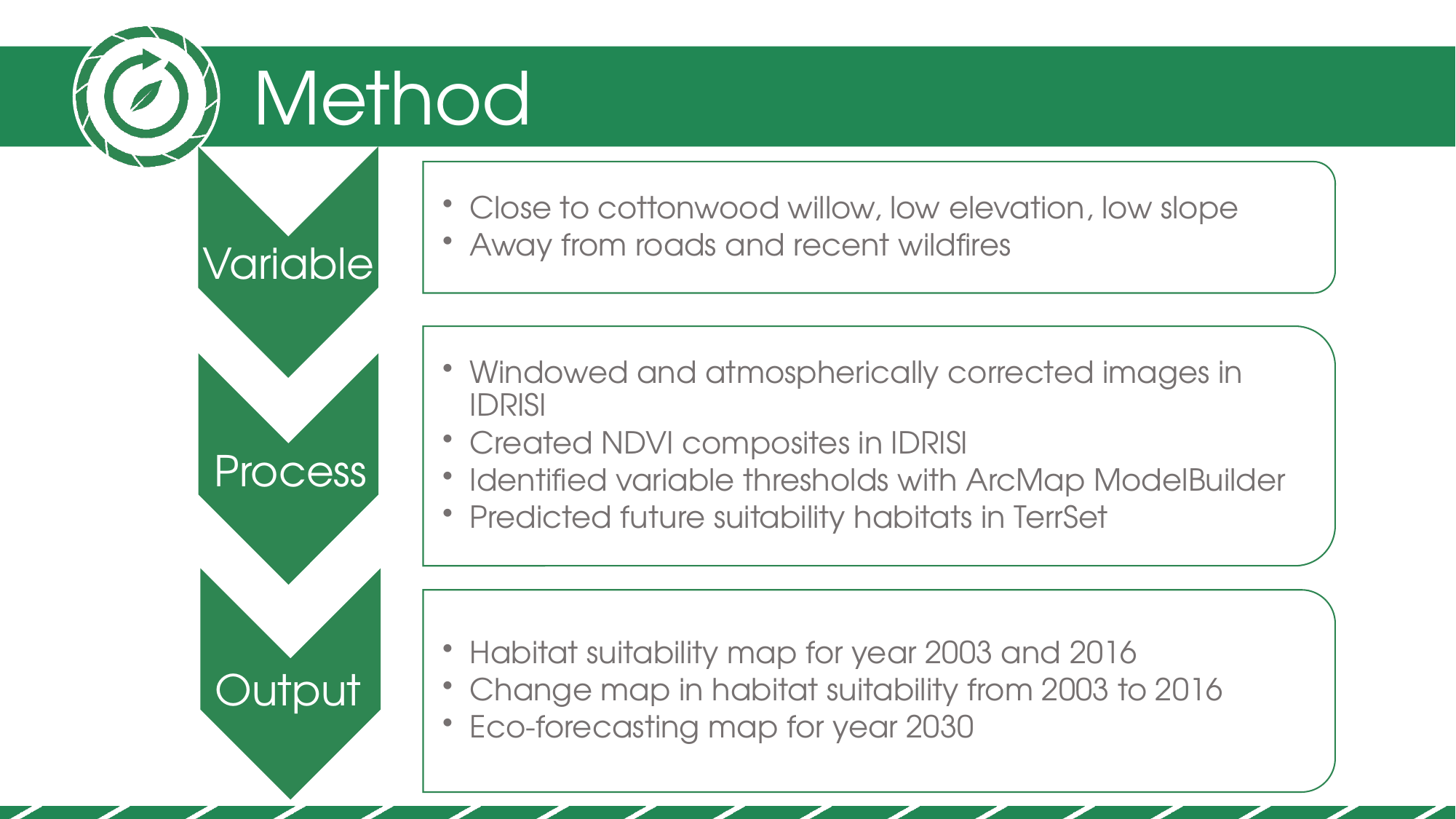

Method

Variable

Close to cottonwood willow, low elevation, low slope
Away from roads and recent wildfires
Variables

Windowed and atmospherically corrected images in IDRISI
Created NDVI composites in IDRISI
Identified variable thresholds with ArcMap ModelBuilder
Predicted future suitability habitats in TerrSet

Process
Process

Output

Habitat suitability map for year 2003 and 2016
Change map in habitat suitability from 2003 to 2016
Eco-forecasting map for year 2030